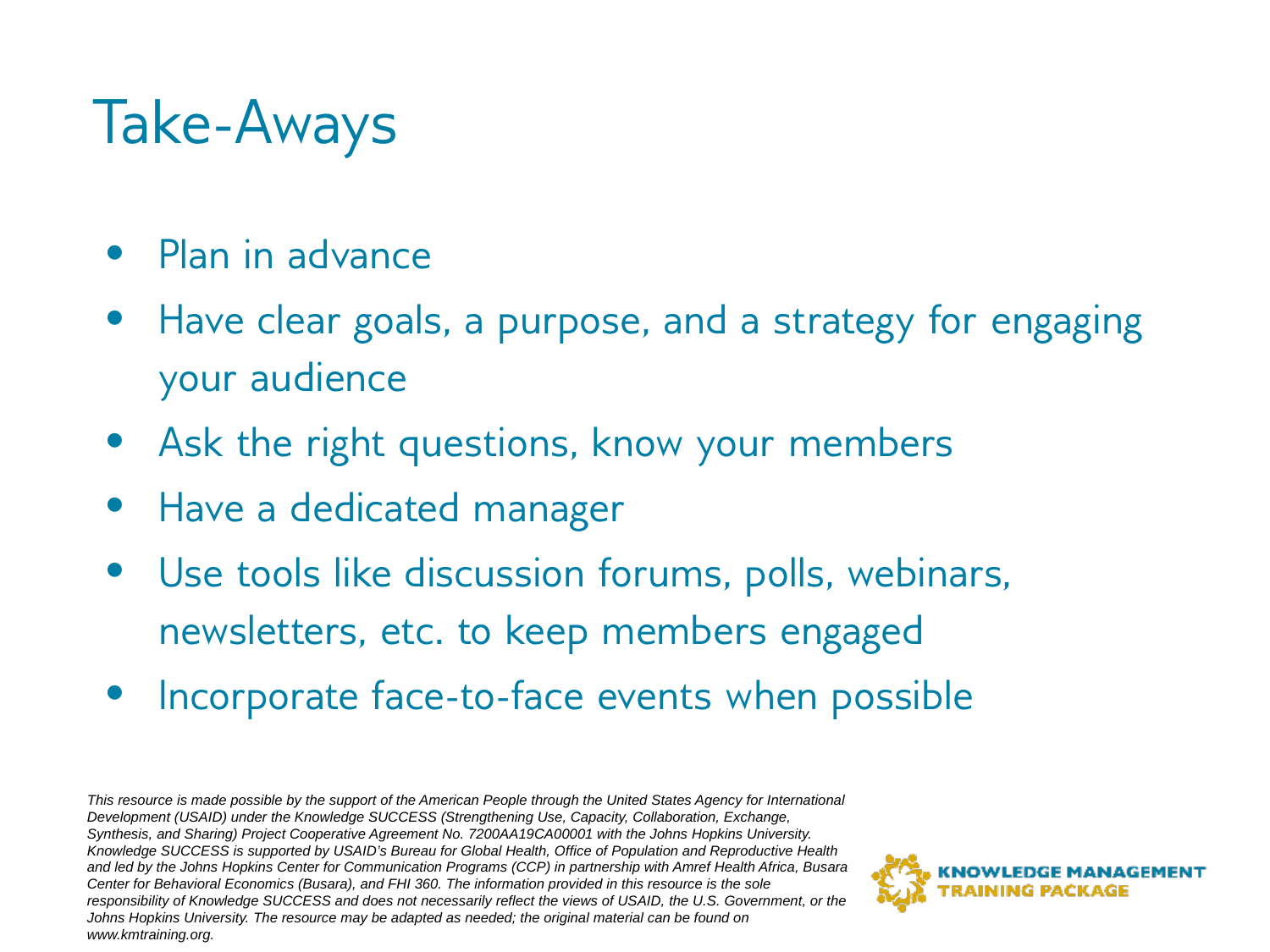

# Take-Aways
Plan in advance
Have clear goals, a purpose, and a strategy for engaging your audience
Ask the right questions, know your members
Have a dedicated manager
Use tools like discussion forums, polls, webinars, newsletters, etc. to keep members engaged
Incorporate face-to-face events when possible